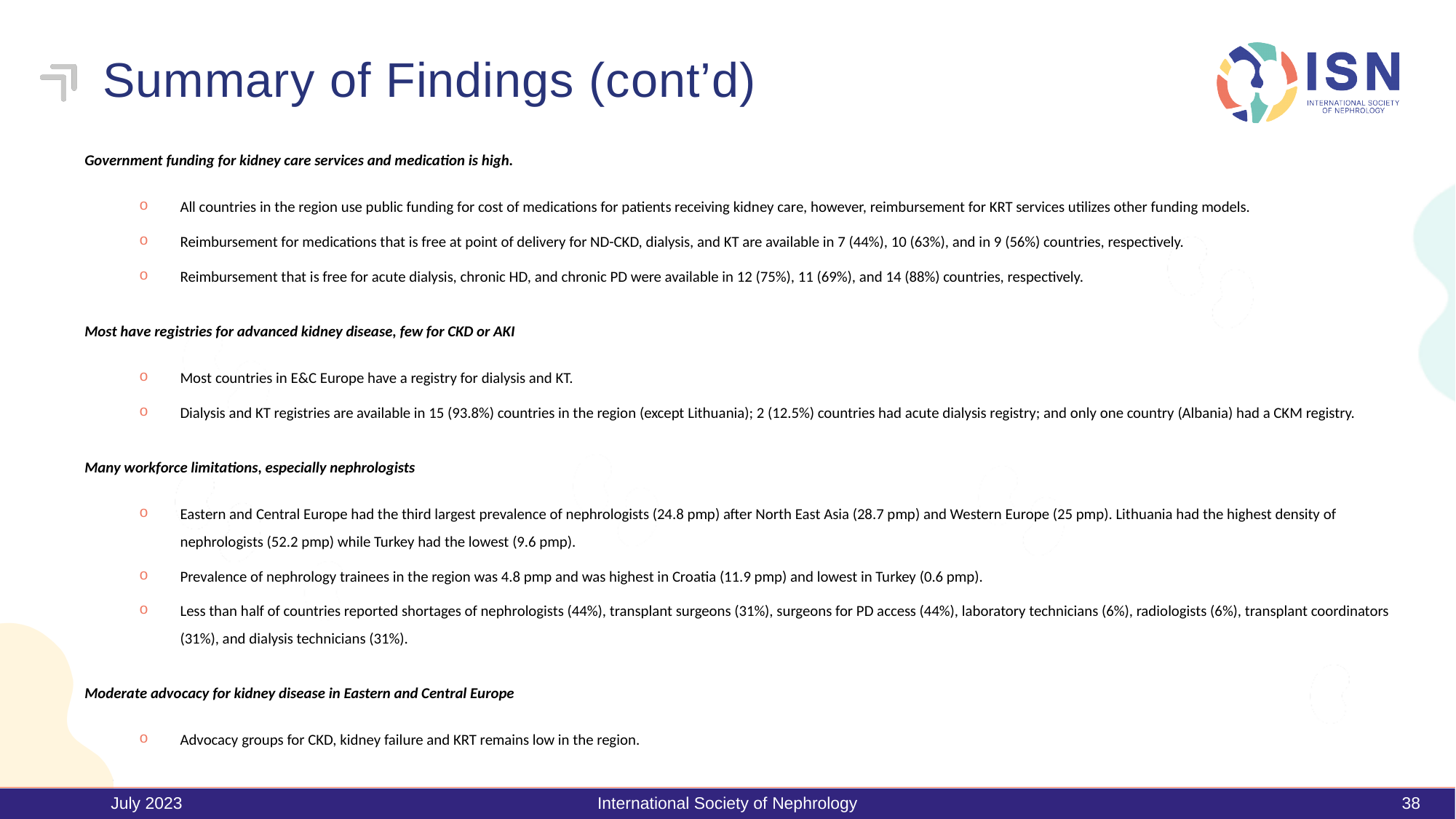

# Summary of Findings (cont’d)
Government funding for kidney care services and medication is high.
All countries in the region use public funding for cost of medications for patients receiving kidney care, however, reimbursement for KRT services utilizes other funding models.
Reimbursement for medications that is free at point of delivery for ND-CKD, dialysis, and KT are available in 7 (44%), 10 (63%), and in 9 (56%) countries, respectively.
Reimbursement that is free for acute dialysis, chronic HD, and chronic PD were available in 12 (75%), 11 (69%), and 14 (88%) countries, respectively.
Most have registries for advanced kidney disease, few for CKD or AKI
Most countries in E&C Europe have a registry for dialysis and KT.
Dialysis and KT registries are available in 15 (93.8%) countries in the region (except Lithuania); 2 (12.5%) countries had acute dialysis registry; and only one country (Albania) had a CKM registry.
Many workforce limitations, especially nephrologists
Eastern and Central Europe had the third largest prevalence of nephrologists (24.8 pmp) after North East Asia (28.7 pmp) and Western Europe (25 pmp). Lithuania had the highest density of nephrologists (52.2 pmp) while Turkey had the lowest (9.6 pmp).
Prevalence of nephrology trainees in the region was 4.8 pmp and was highest in Croatia (11.9 pmp) and lowest in Turkey (0.6 pmp).
Less than half of countries reported shortages of nephrologists (44%), transplant surgeons (31%), surgeons for PD access (44%), laboratory technicians (6%), radiologists (6%), transplant coordinators (31%), and dialysis technicians (31%).
Moderate advocacy for kidney disease in Eastern and Central Europe
Advocacy groups for CKD, kidney failure and KRT remains low in the region.

July 2023
International Society of Nephrology
38